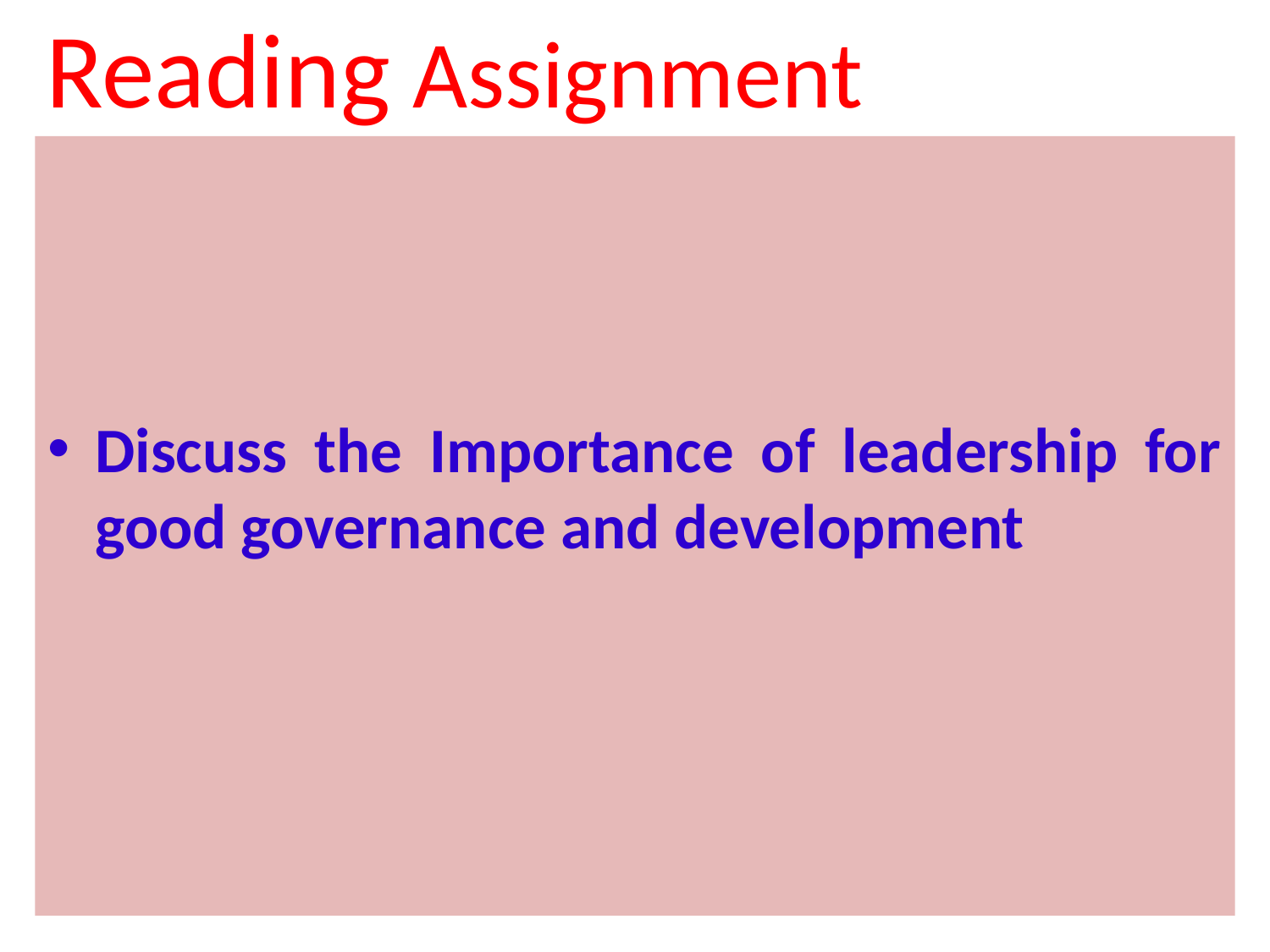

# Reading Assignment

Discuss the Importance of leadership for good governance and development